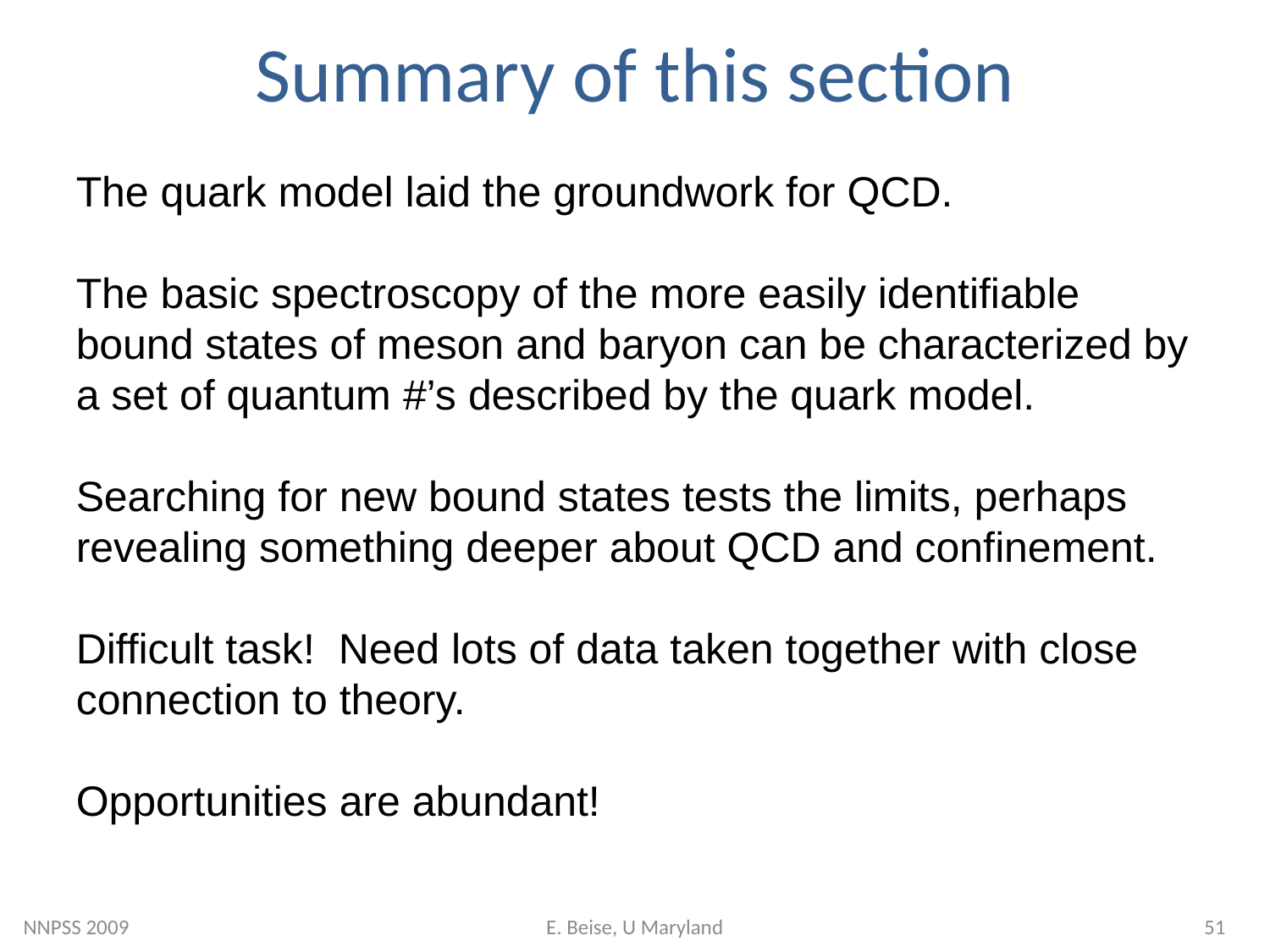

# Summary of this section
The quark model laid the groundwork for QCD.

The basic spectroscopy of the more easily identifiable
bound states of meson and baryon can be characterized by
a set of quantum #’s described by the quark model.

Searching for new bound states tests the limits, perhaps revealing something deeper about QCD and confinement.

Difficult task!  Need lots of data taken together with close
connection to theory.

Opportunities are abundant!
NNPSS 2009
E. Beise, U Maryland
51